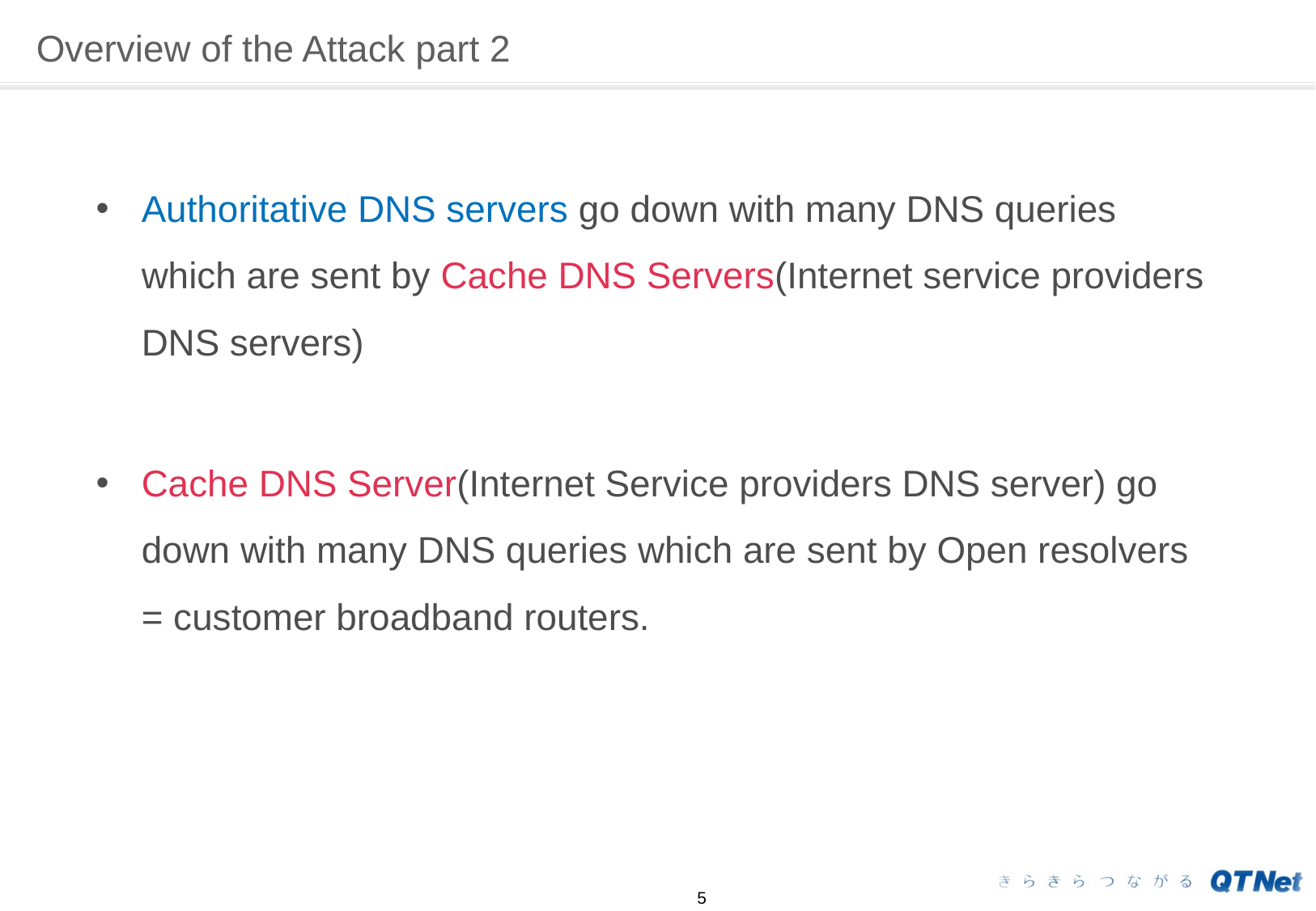

# Overview of the Attack part 2
Authoritative DNS servers go down with many DNS queries which are sent by Cache DNS Servers(Internet service providers DNS servers)

Cache DNS Server(Internet Service providers DNS server) go down with many DNS queries which are sent by Open resolvers = customer broadband routers.
5